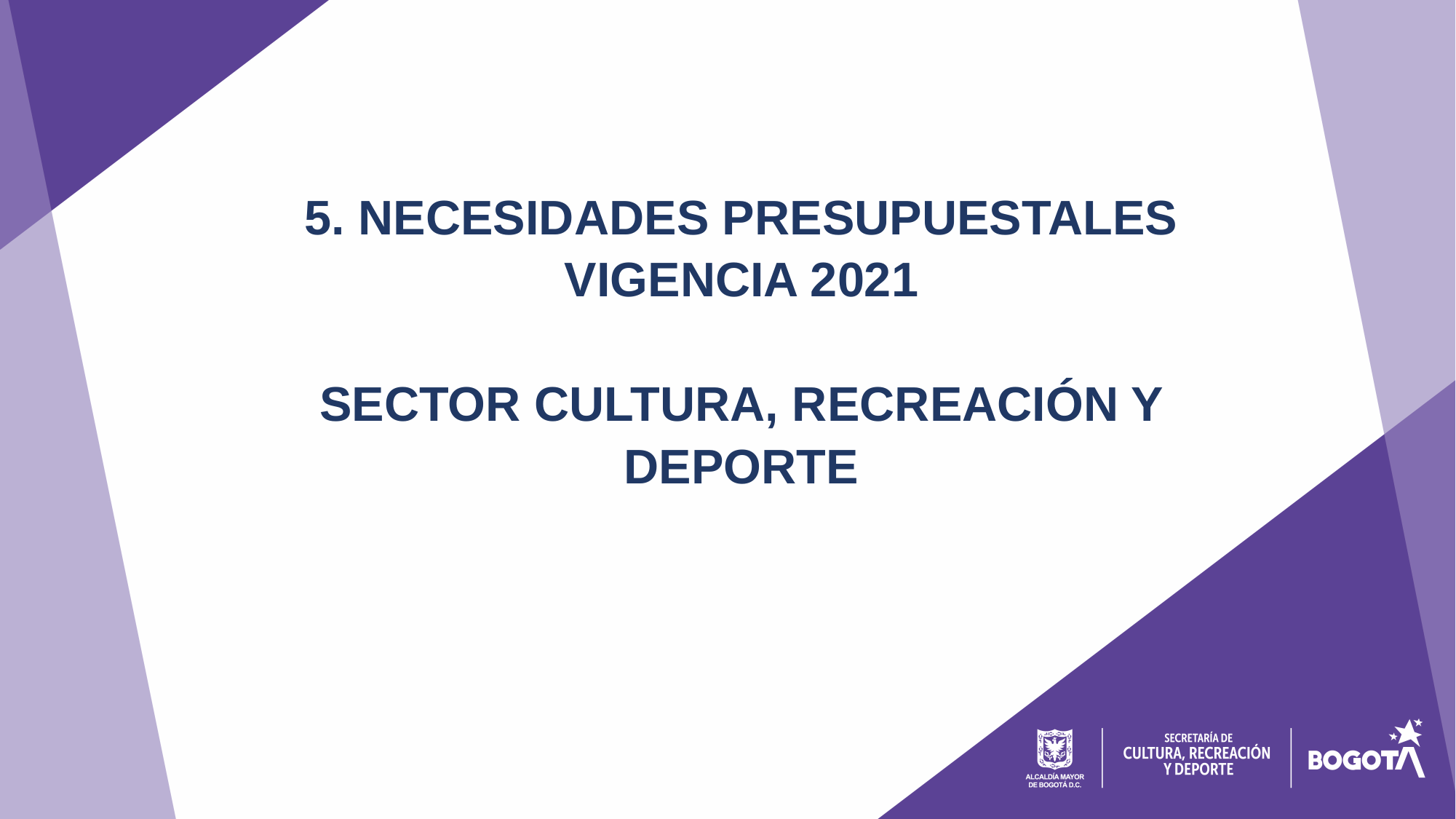

5. NECESIDADES PRESUPUESTALES VIGENCIA 2021

SECTOR CULTURA, RECREACIÓN Y DEPORTE